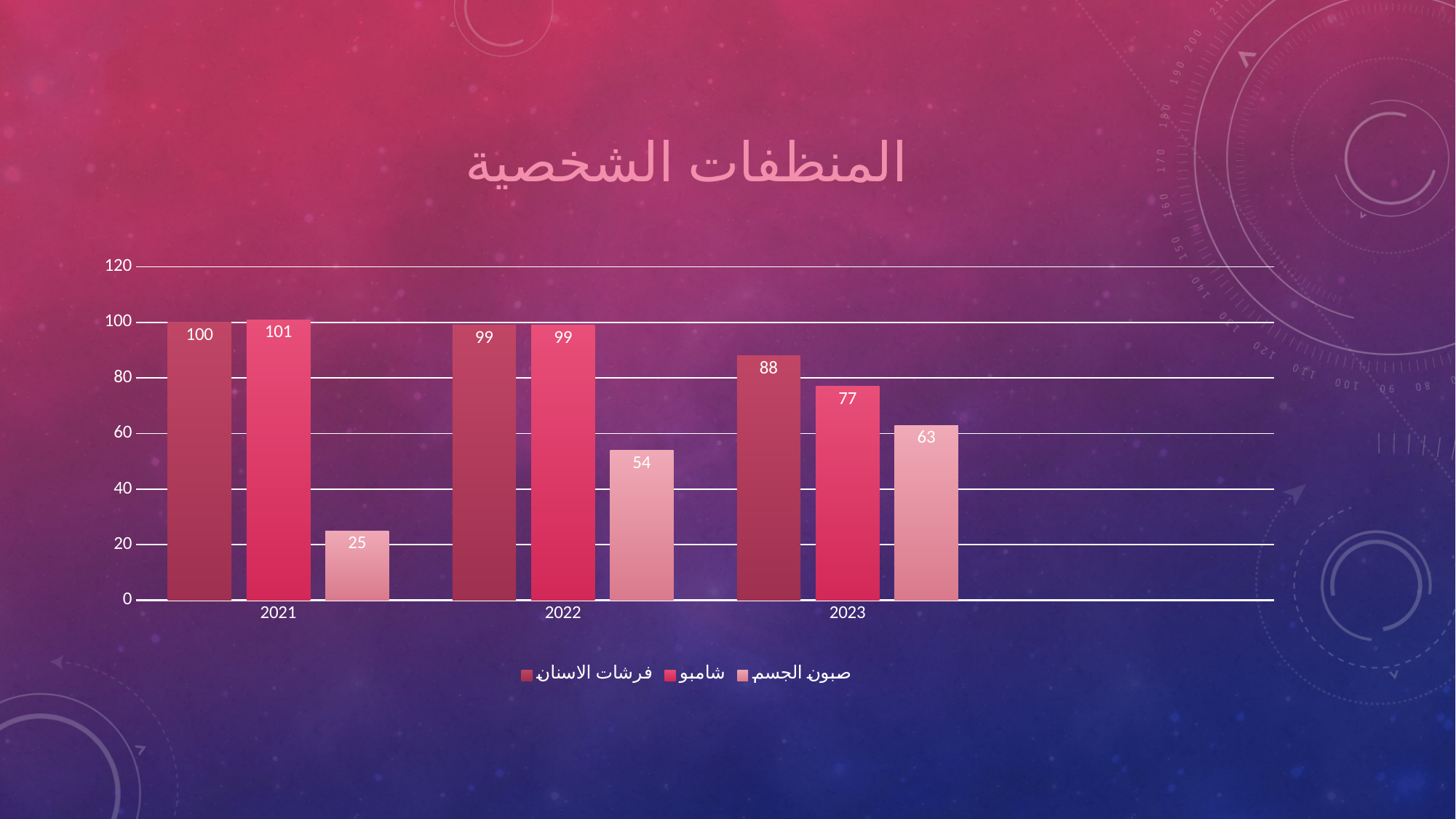

# المنظفات الشخصية

### Chart

| Category | فرشات الاسنان | شامبو | صبون الجسم |
|---|---|---|---|
| 2021 | 100.0 | 101.0 | 25.0 |
| 2022 | 99.0 | 99.0 | 54.0 |
| 2023 | 88.0 | 77.0 | 63.0 |
|  | None | None | None |